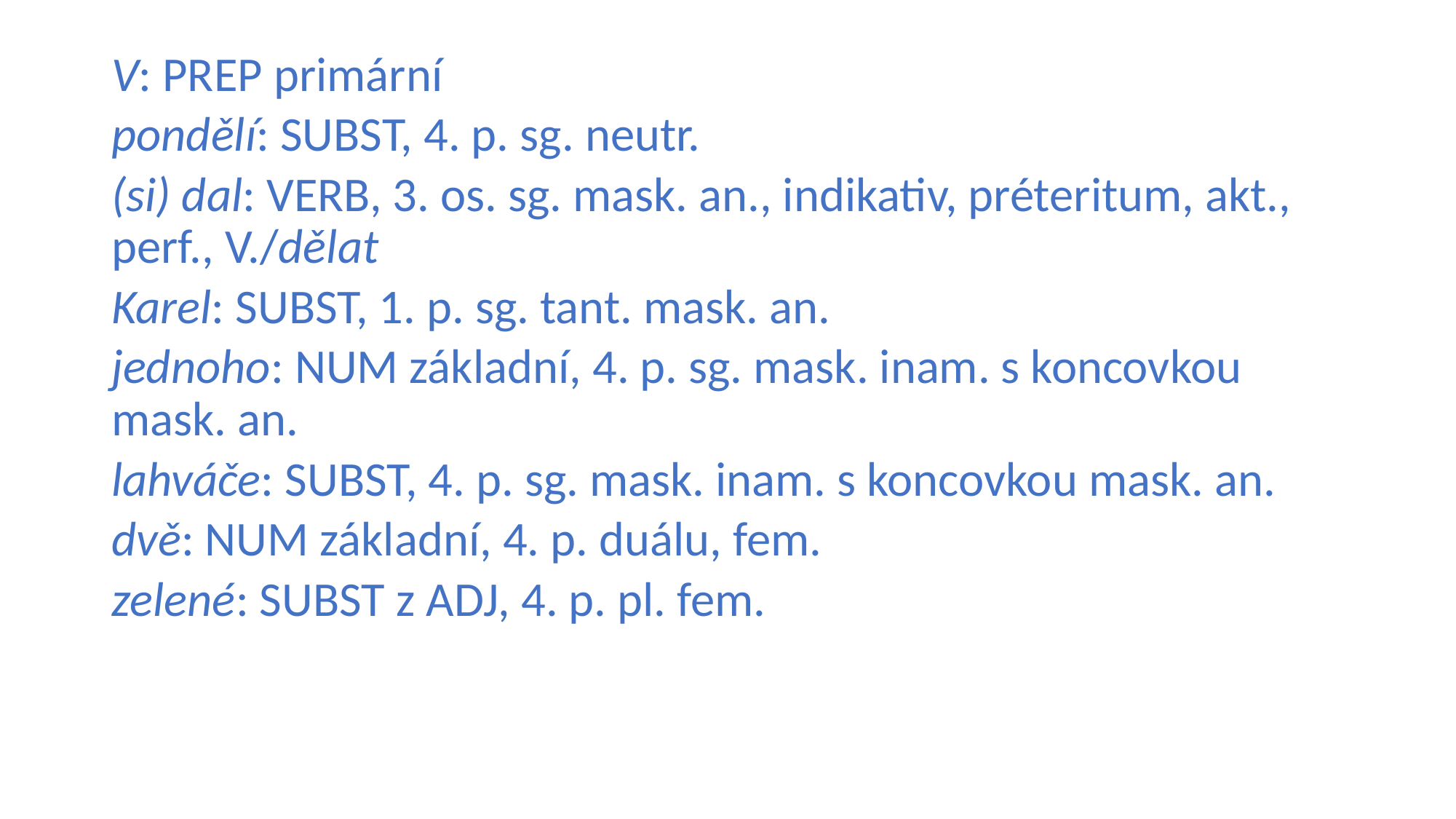

V: PREP primární
pondělí: SUBST, 4. p. sg. neutr.
(si) dal: VERB, 3. os. sg. mask. an., indikativ, préteritum, akt., perf., V./dělat
Karel: SUBST, 1. p. sg. tant. mask. an.
jednoho: NUM základní, 4. p. sg. mask. inam. s koncovkou mask. an.
lahváče: SUBST, 4. p. sg. mask. inam. s koncovkou mask. an.
dvě: NUM základní, 4. p. duálu, fem.
zelené: SUBST z ADJ, 4. p. pl. fem.

#